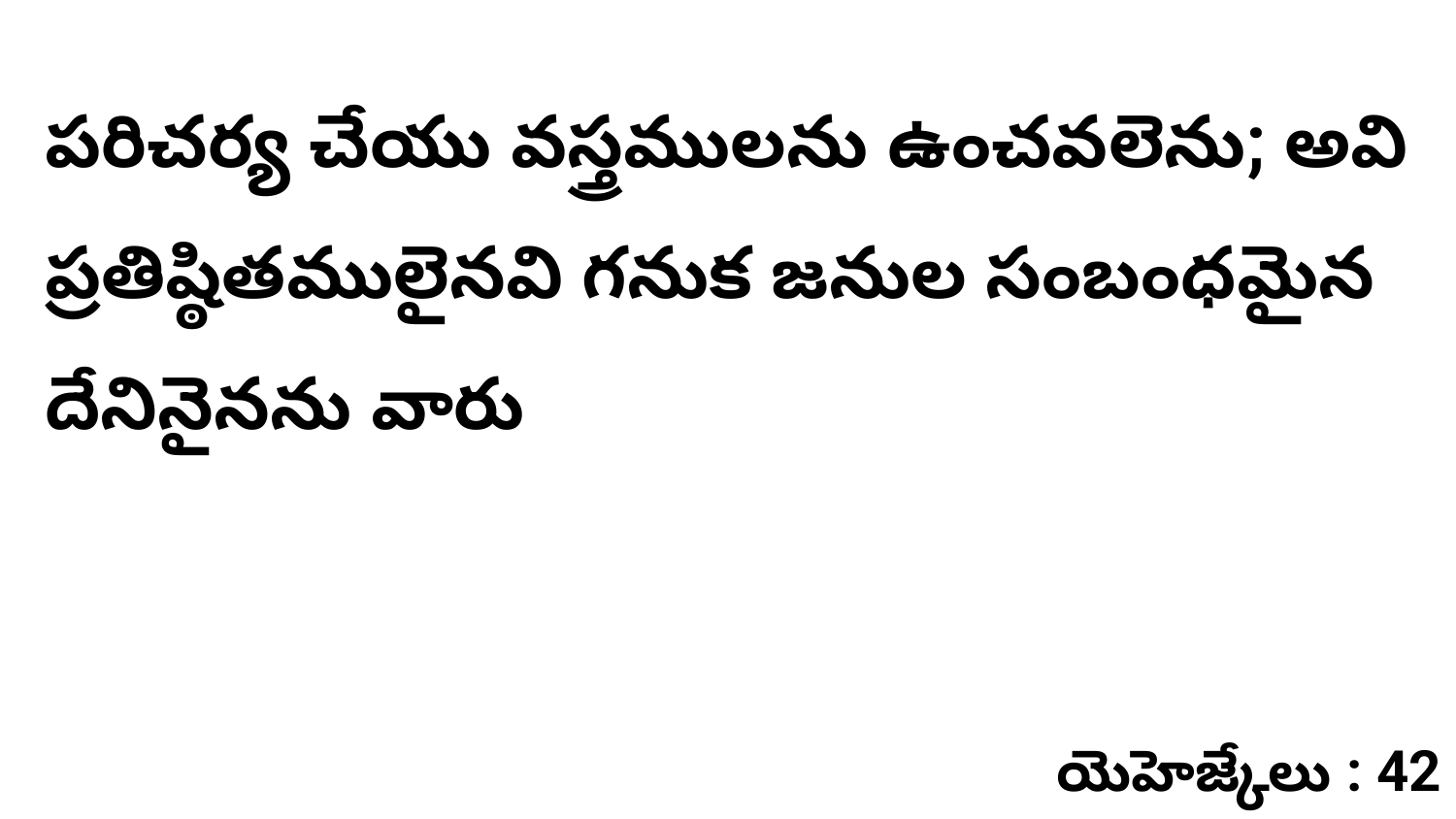

పరిచర్య చేయు వస్త్రములను ఉంచవలెను; అవి ప్రతిష్ఠితములైనవి గనుక జనుల సంబంధమైన దేనినైనను వారు
యెహెజ్కేలు : 42